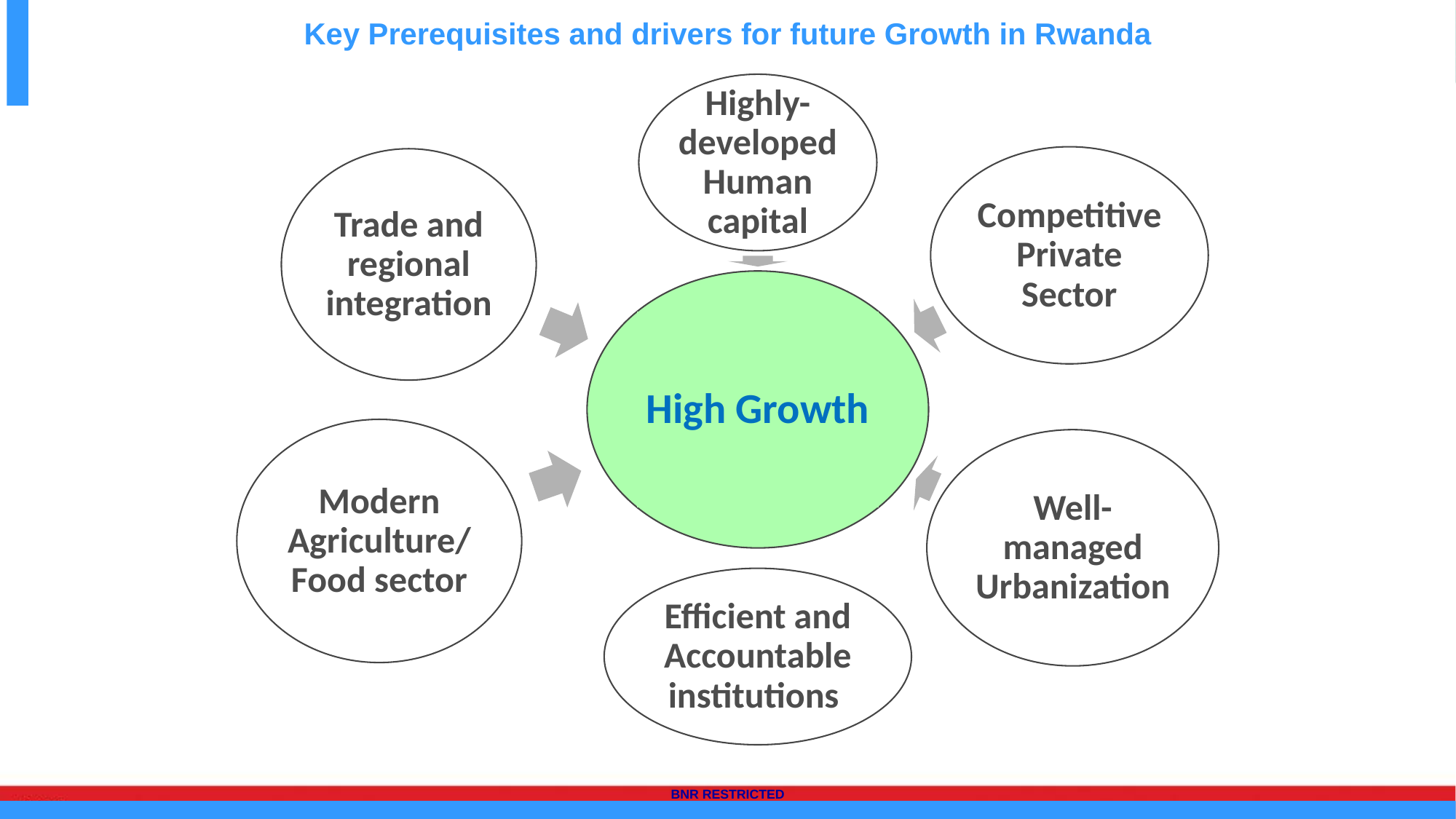

Key Prerequisites and drivers for future Growth in Rwanda

Highly-developed Human capital

Competitive Private Sector

Trade and regional integration

High Growth

Modern Agriculture/Food sector

Well-managed Urbanization

Efficient and Accountable institutions